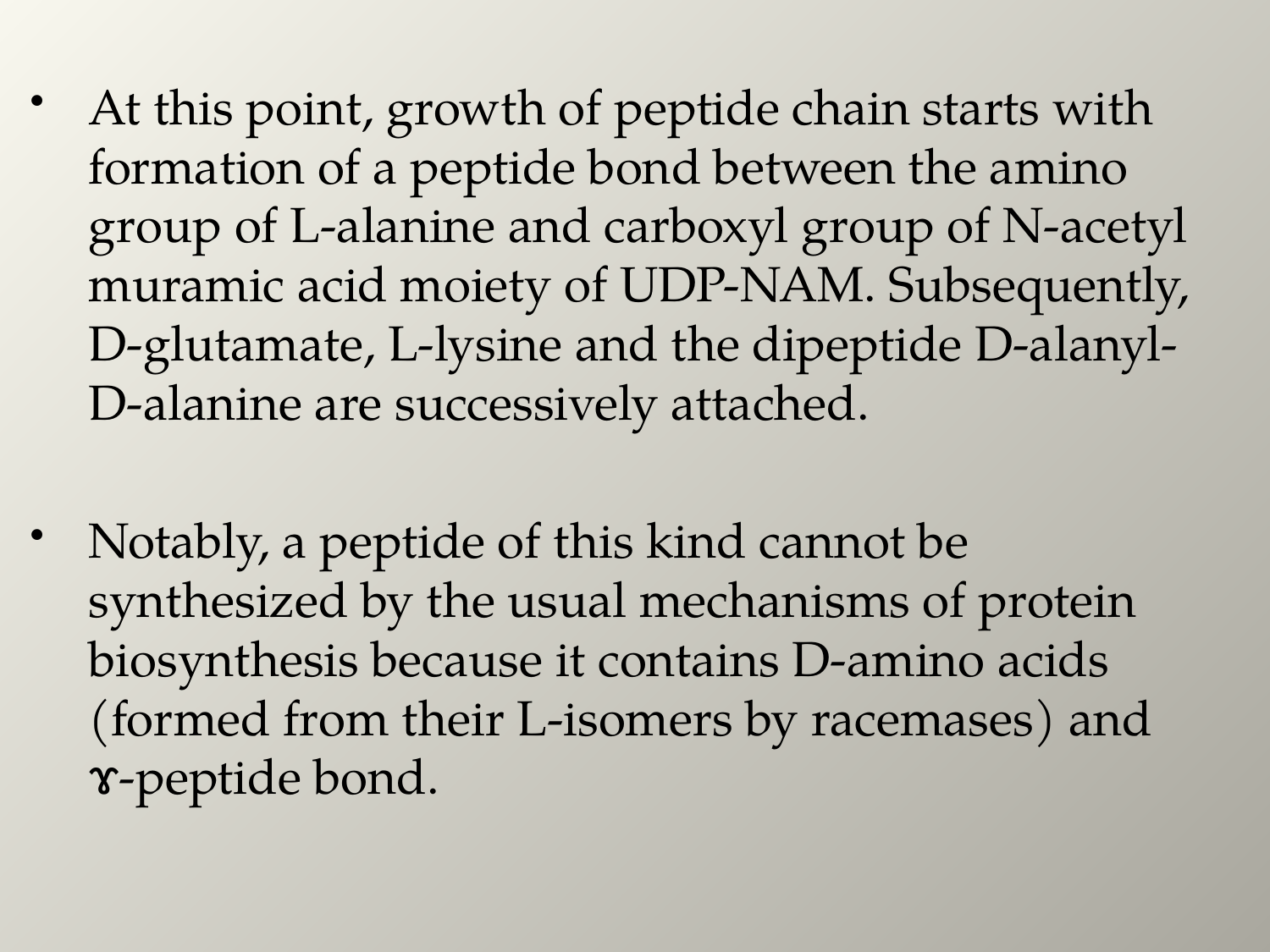

At this point, growth of peptide chain starts with formation of a peptide bond between the amino group of L-alanine and carboxyl group of N-acetyl muramic acid moiety of UDP-NAM. Subsequently, D-glutamate, L-lysine and the dipeptide D-alanyl-D-alanine are successively attached.

Notably, a peptide of this kind cannot be synthesized by the usual mechanisms of protein biosynthesis because it contains D-amino acids (formed from their L-isomers by racemases) and ɤ-peptide bond.